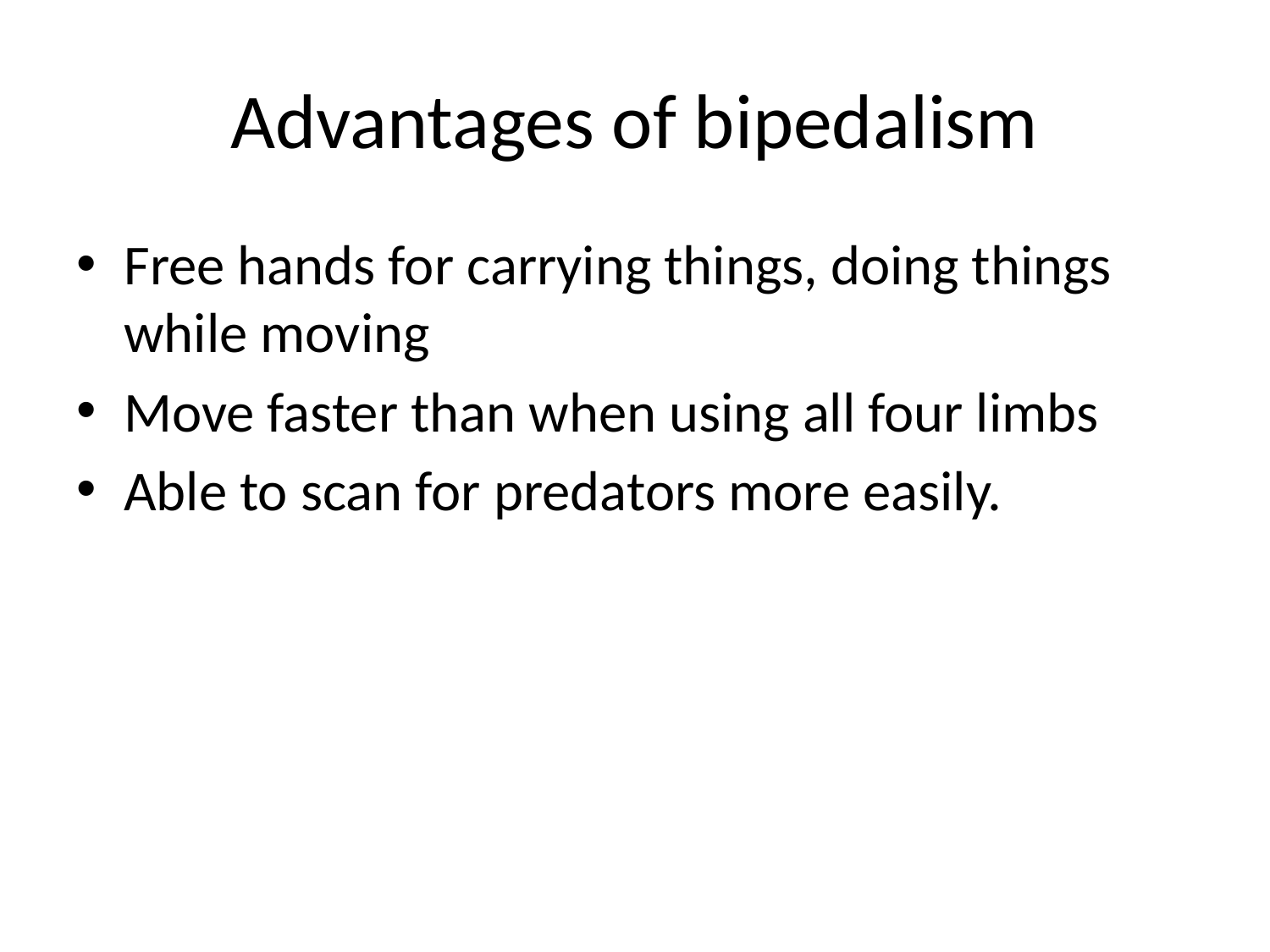

# Advantages of bipedalism
Free hands for carrying things, doing things while moving
Move faster than when using all four limbs
Able to scan for predators more easily.